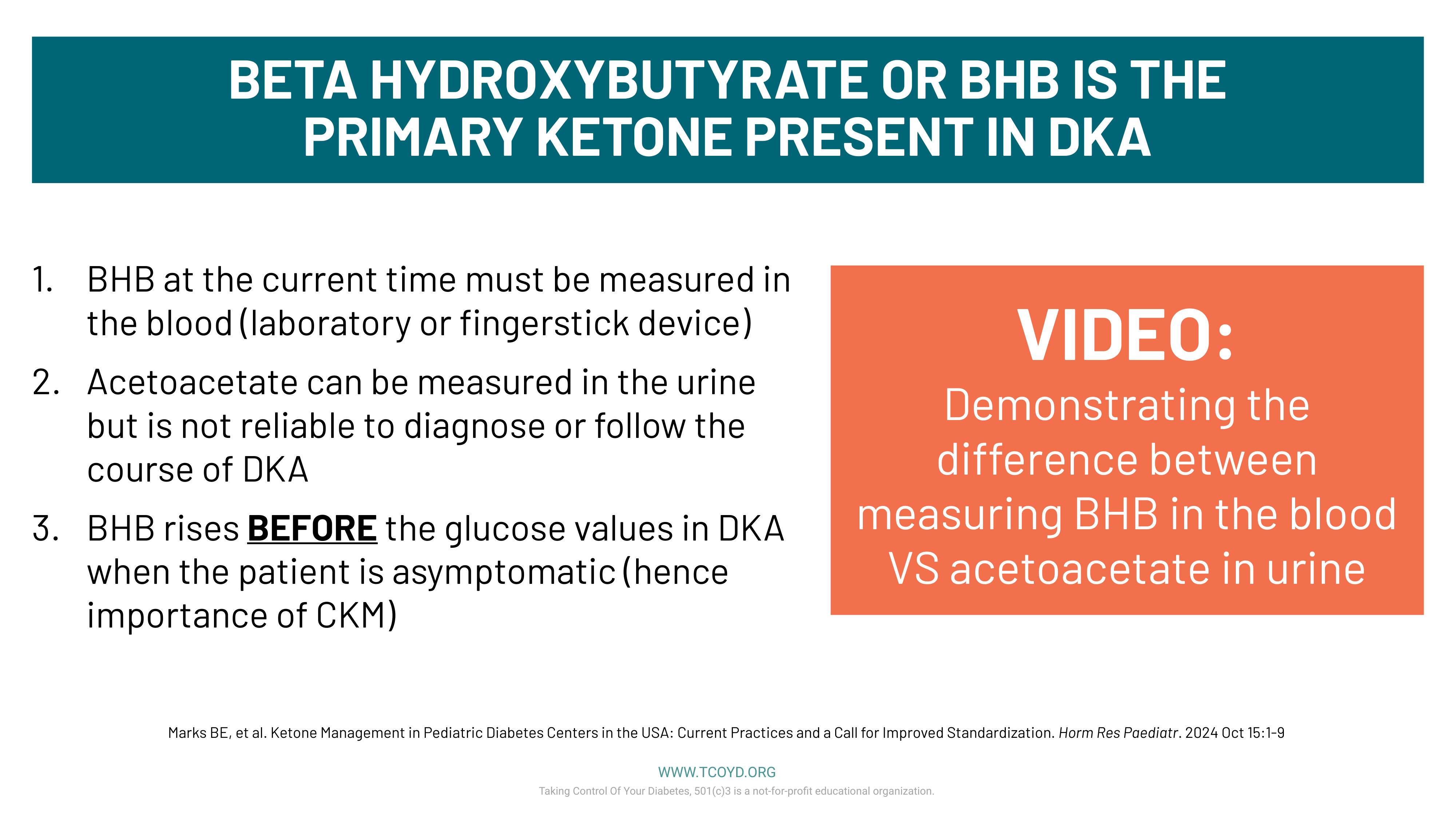

Beta Hydroxybutyrate or BHB is the
primary ketone present in DKA
BHB at the current time must be measured in the blood (laboratory or fingerstick device)
Acetoacetate can be measured in the urine but is not reliable to diagnose or follow the course of DKA
BHB rises BEFORE the glucose values in DKA when the patient is asymptomatic (hence importance of CKM)
# VIDEO: Demonstrating the difference between measuring BHB in the blood VS acetoacetate in urine
Marks BE, et al. Ketone Management in Pediatric Diabetes Centers in the USA: Current Practices and a Call for Improved Standardization. Horm Res Paediatr. 2024 Oct 15:1-9